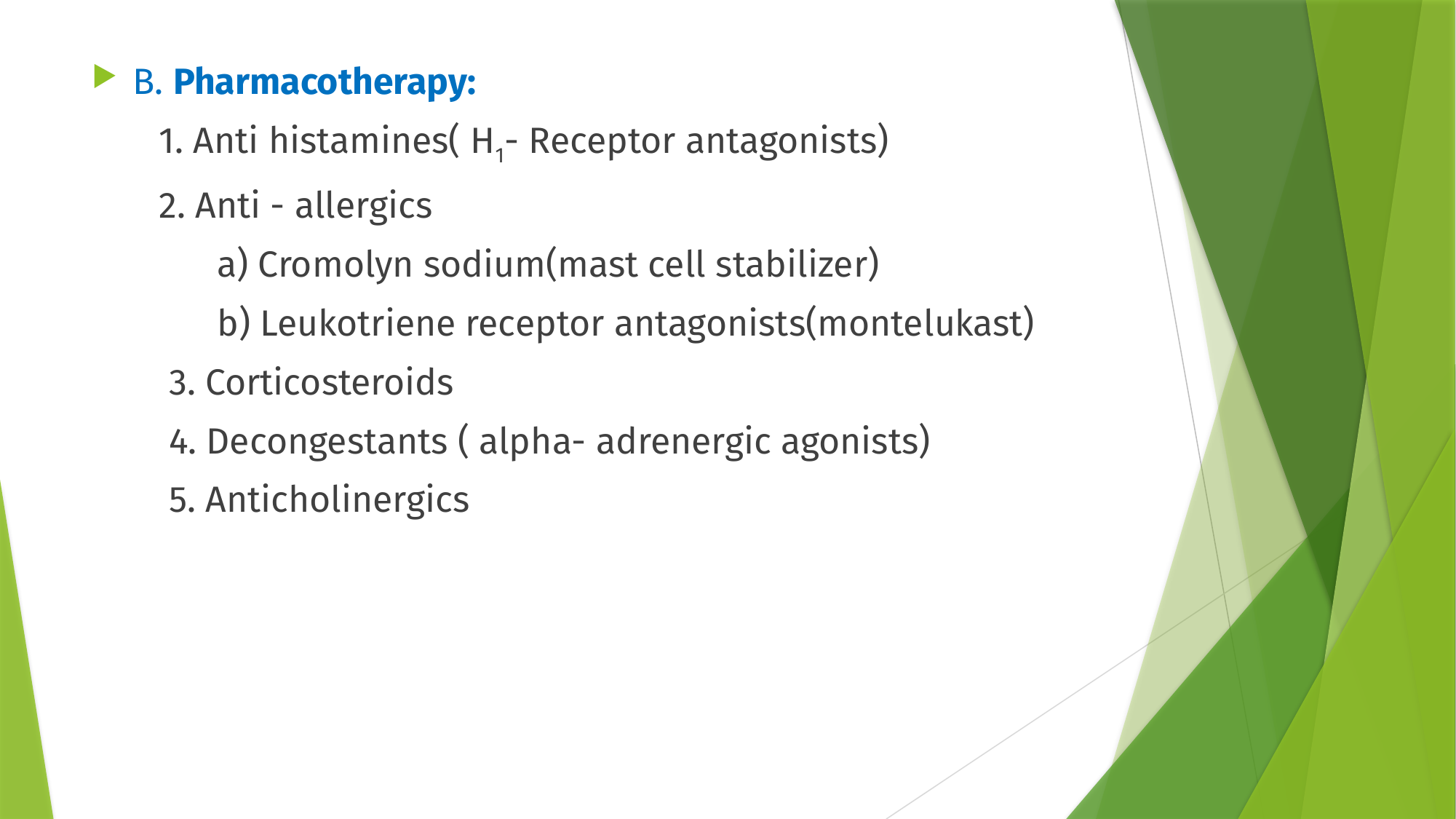

B. Pharmacotherapy:
       1. Anti histamines( H1- Receptor antagonists)
       2. Anti - allergics
             a) Cromolyn sodium(mast cell stabilizer)
             b) Leukotriene receptor antagonists(montelukast)
        3. Corticosteroids
        4. Decongestants ( alpha- adrenergic agonists)
        5. Anticholinergics